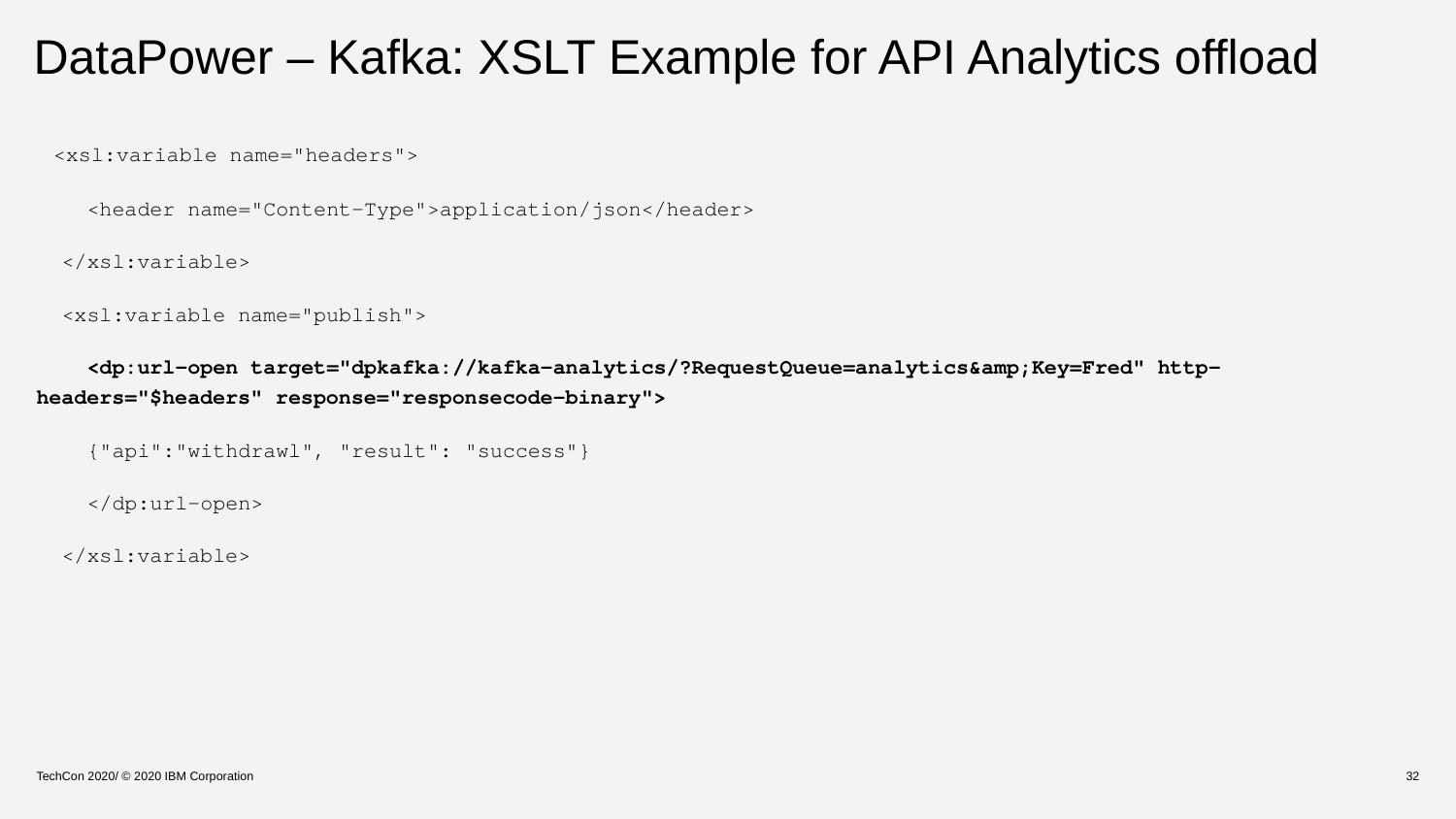

# DataPower – Kafka: XSLT Example for API Analytics offload
 <xsl:variable name="headers">
    <header name="Content-Type">application/json</header>
  </xsl:variable>
  <xsl:variable name="publish">
    <dp:url-open target="dpkafka://kafka-analytics/?RequestQueue=analytics&amp;Key=Fred" http-headers="$headers" response="responsecode-binary">
    {"api":"withdrawl", "result": "success"}
    </dp:url-open>
  </xsl:variable>
TechCon 2020/ © 2020 IBM Corporation
32